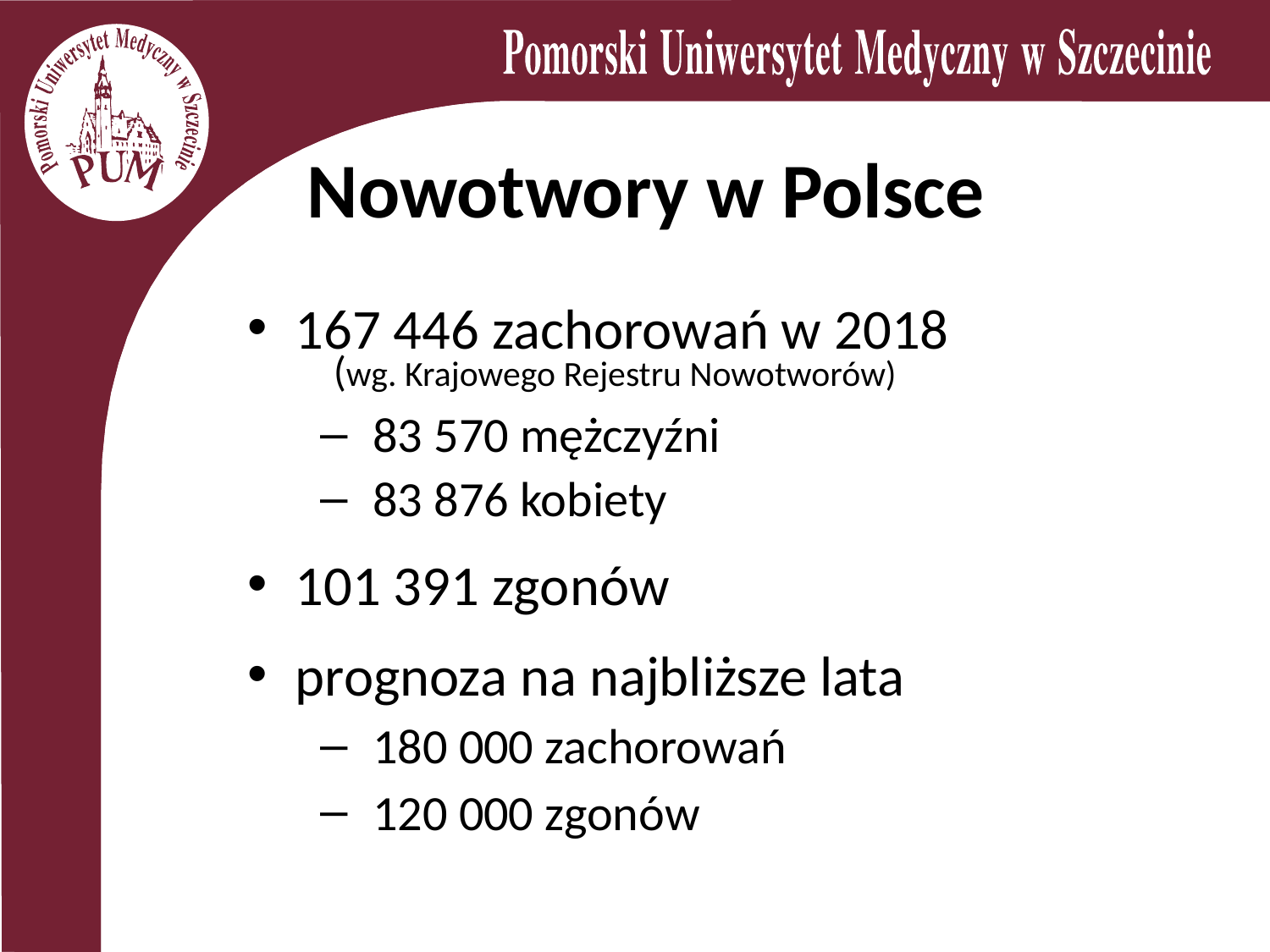

# Nowotwory w Polsce
167 446 zachorowań w 2018
         (wg. Krajowego Rejestru Nowotworów)
83 570 mężczyźni
83 876 kobiety
101 391 zgonów
prognoza na najbliższe lata
180 000 zachorowań
120 000 zgonów